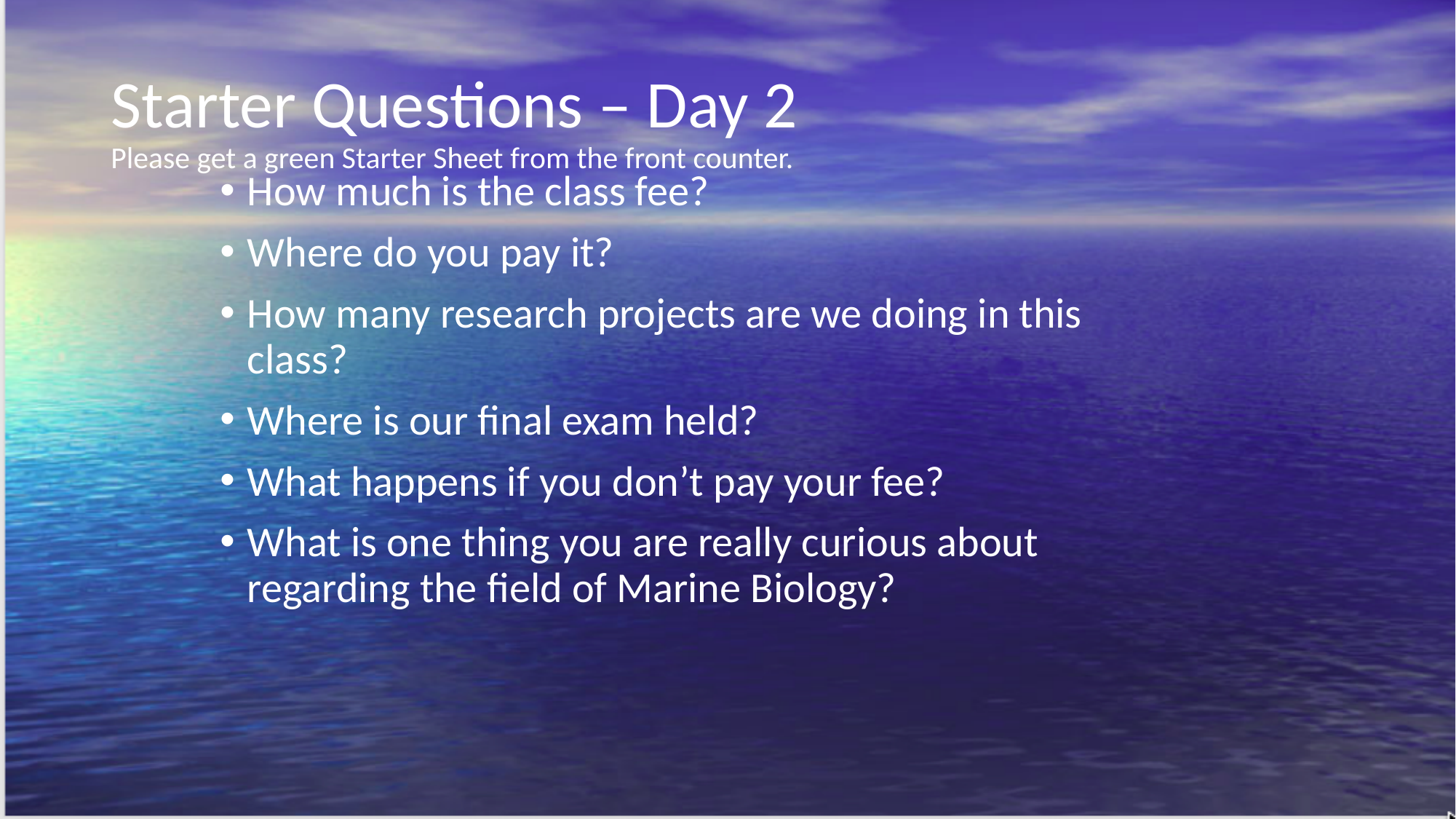

# Starter Questions – Day 2 Please get a green Starter Sheet from the front counter.
How much is the class fee?
Where do you pay it?
How many research projects are we doing in this class?
Where is our final exam held?
What happens if you don’t pay your fee?
What is one thing you are really curious about regarding the field of Marine Biology?